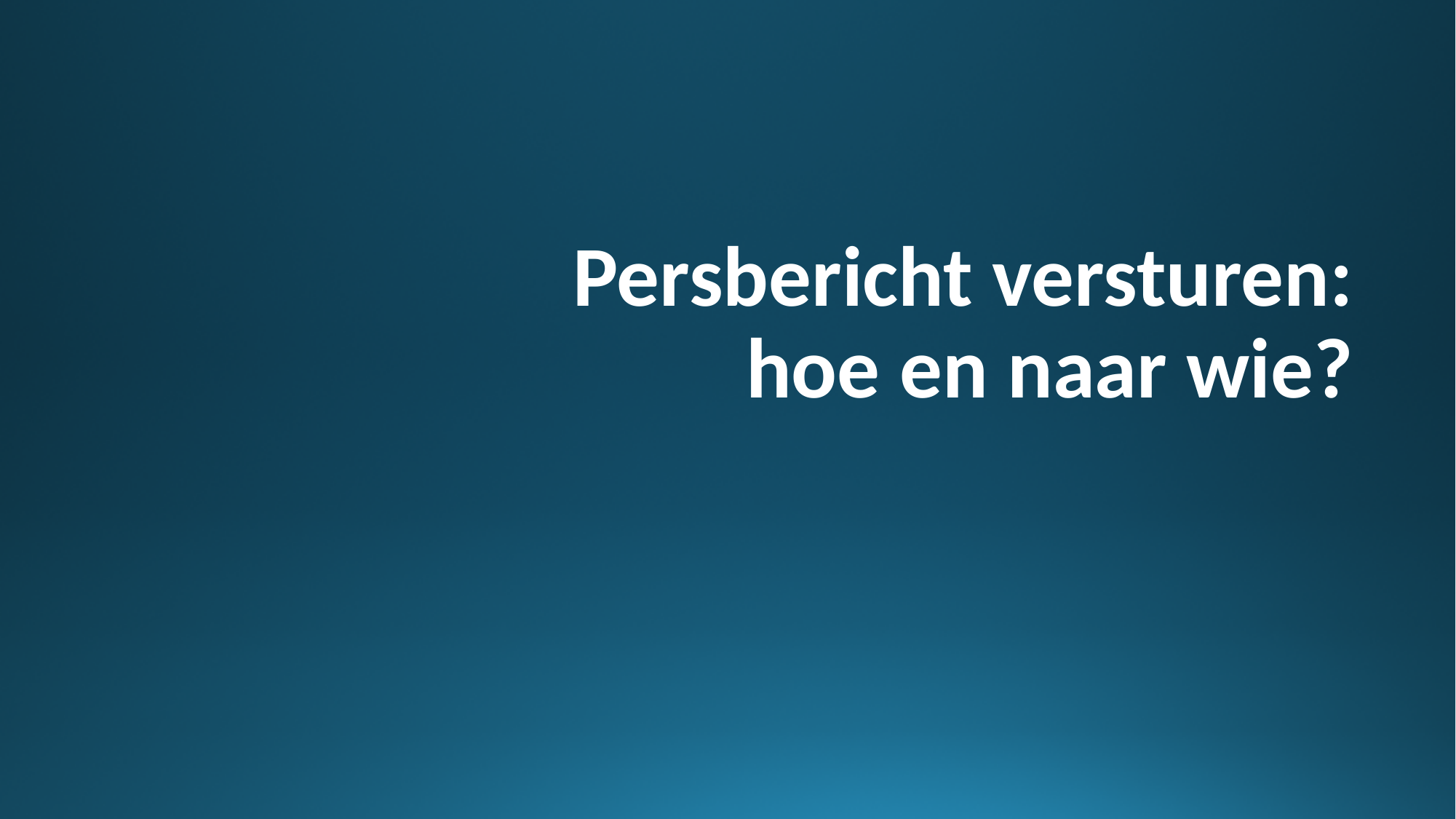

# Persbericht versturen: hoe en naar wie?